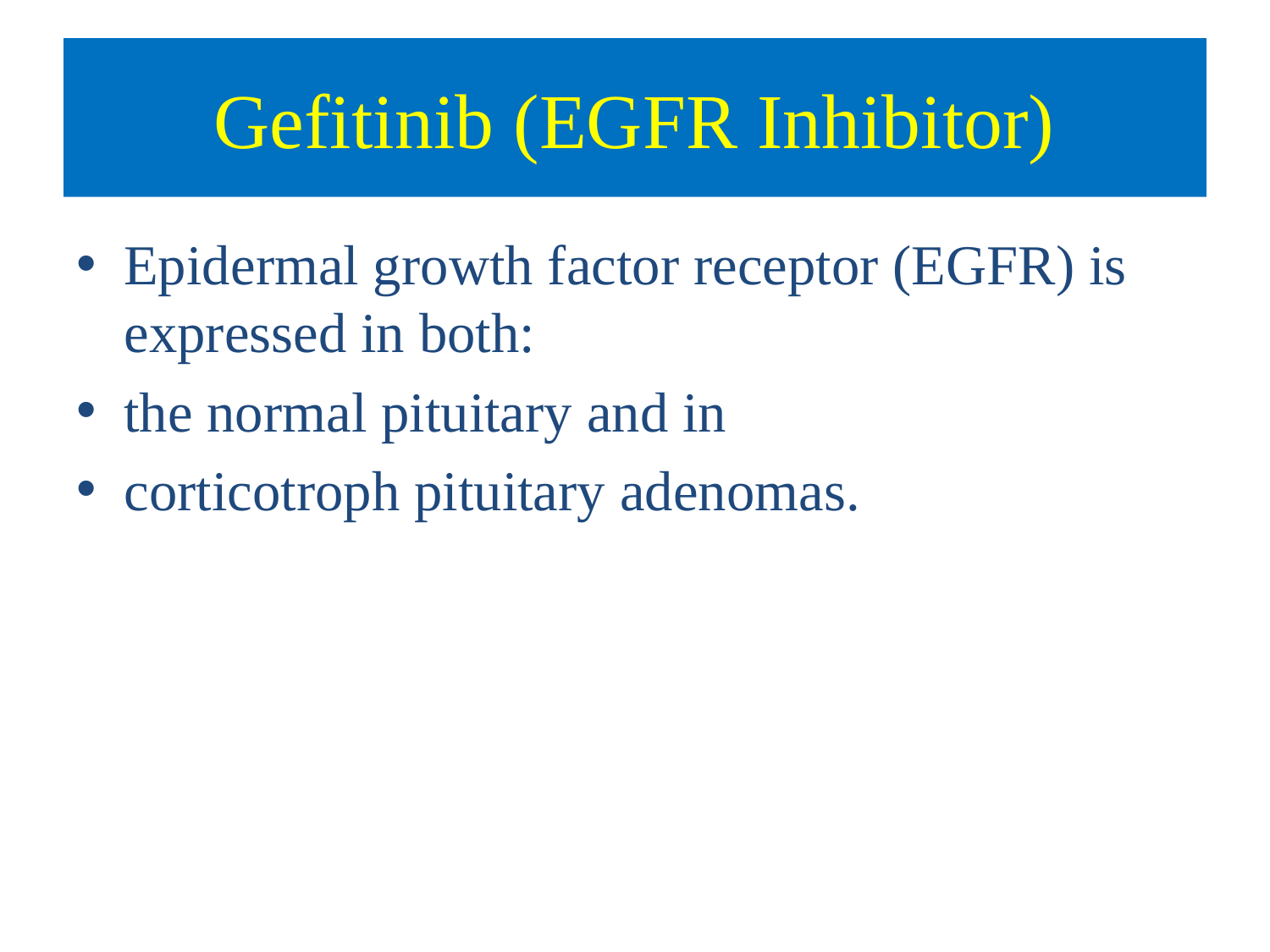

# Gefitinib (EGFR Inhibitor)
Epidermal growth factor receptor (EGFR) is expressed in both:
the normal pituitary and in
corticotroph pituitary adenomas.